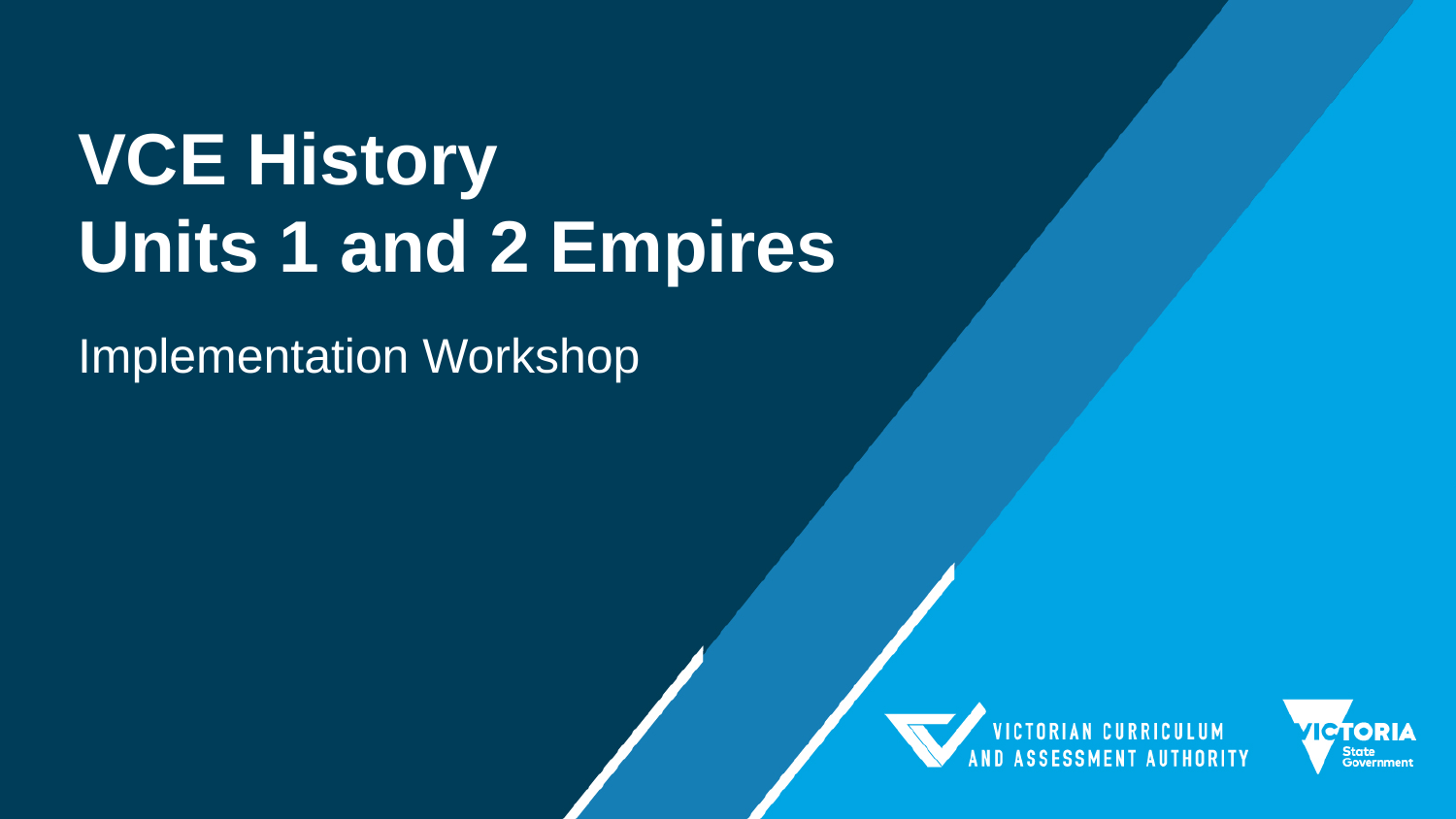

# VCE History Units 1 and 2 Empires
Implementation Workshop